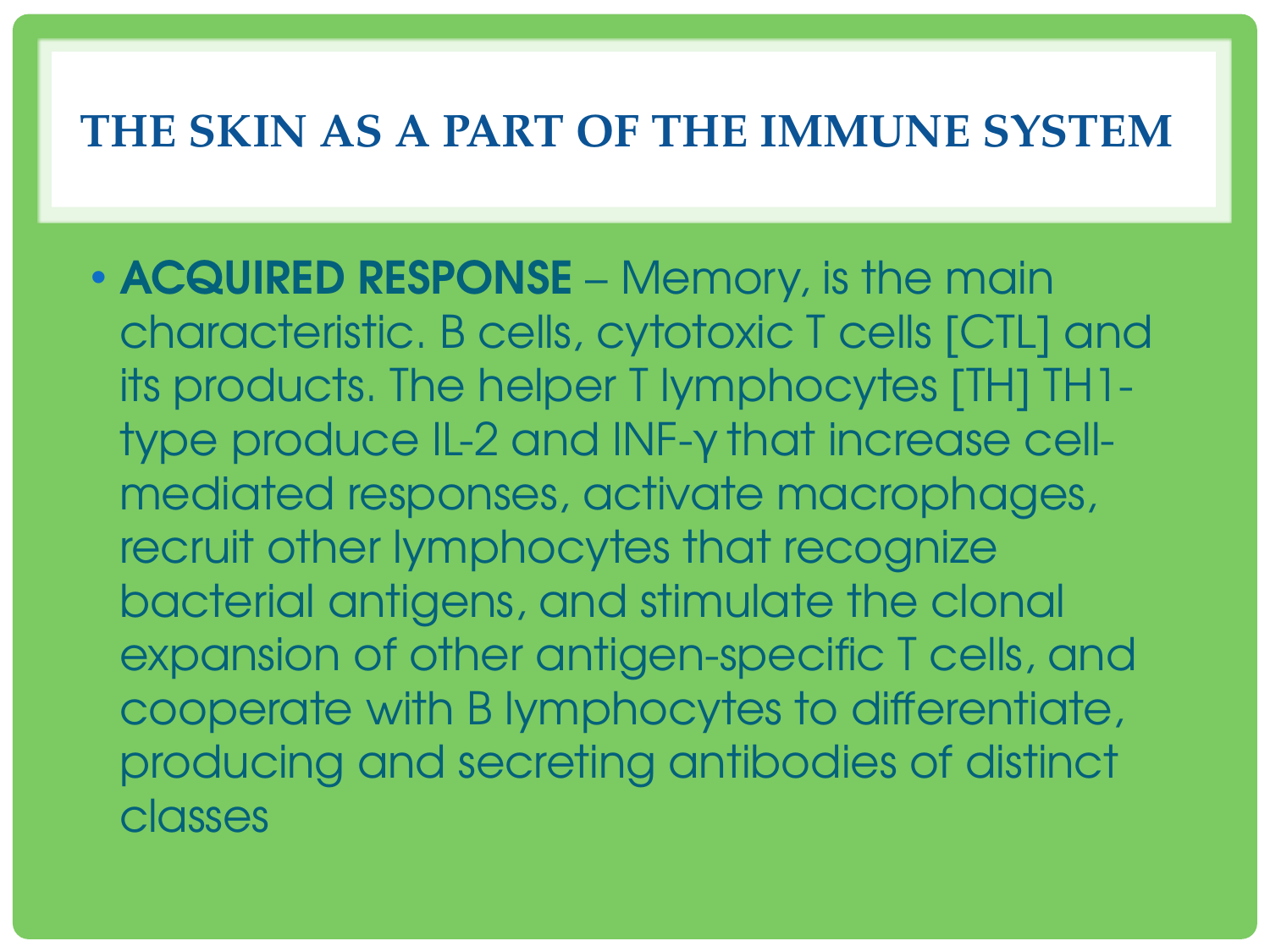

# THE SKIN AS A PART OF THE IMMUNE SYSTEM
ACQUIRED RESPONSE – Memory, is the main characteristic. B cells, cytotoxic T cells [CTL] and its products. The helper T lymphocytes [TH] TH1-type produce IL-2 and INF-γ that increase cell-mediated responses, activate macrophages, recruit other lymphocytes that recognize bacterial antigens, and stimulate the clonal expansion of other antigen-specific T cells, and cooperate with B lymphocytes to differentiate, producing and secreting antibodies of distinct classes